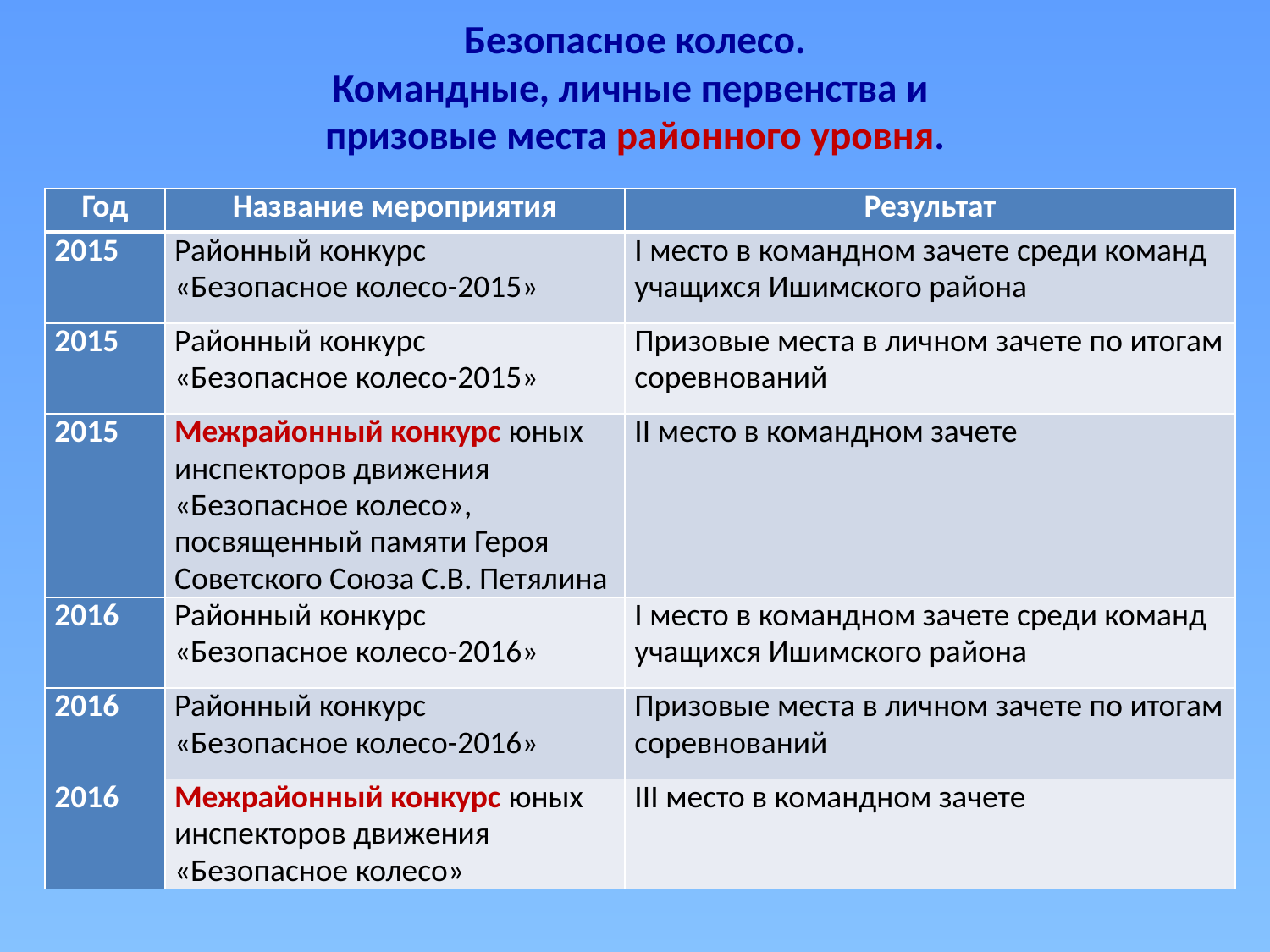

# Безопасное колесо. Командные, личные первенства и призовые места районного уровня.
| Год | Название мероприятия | Результат |
| --- | --- | --- |
| 2015 | Районный конкурс «Безопасное колесо-2015» | I место в командном зачете среди команд учащихся Ишимского района |
| 2015 | Районный конкурс «Безопасное колесо-2015» | Призовые места в личном зачете по итогам соревнований |
| 2015 | Межрайонный конкурс юных инспекторов движения «Безопасное колесо», посвященный памяти Героя Советского Союза С.В. Петялина | II место в командном зачете |
| 2016 | Районный конкурс «Безопасное колесо-2016» | I место в командном зачете среди команд учащихся Ишимского района |
| 2016 | Районный конкурс «Безопасное колесо-2016» | Призовые места в личном зачете по итогам соревнований |
| 2016 | Межрайонный конкурс юных инспекторов движения «Безопасное колесо» | III место в командном зачете |